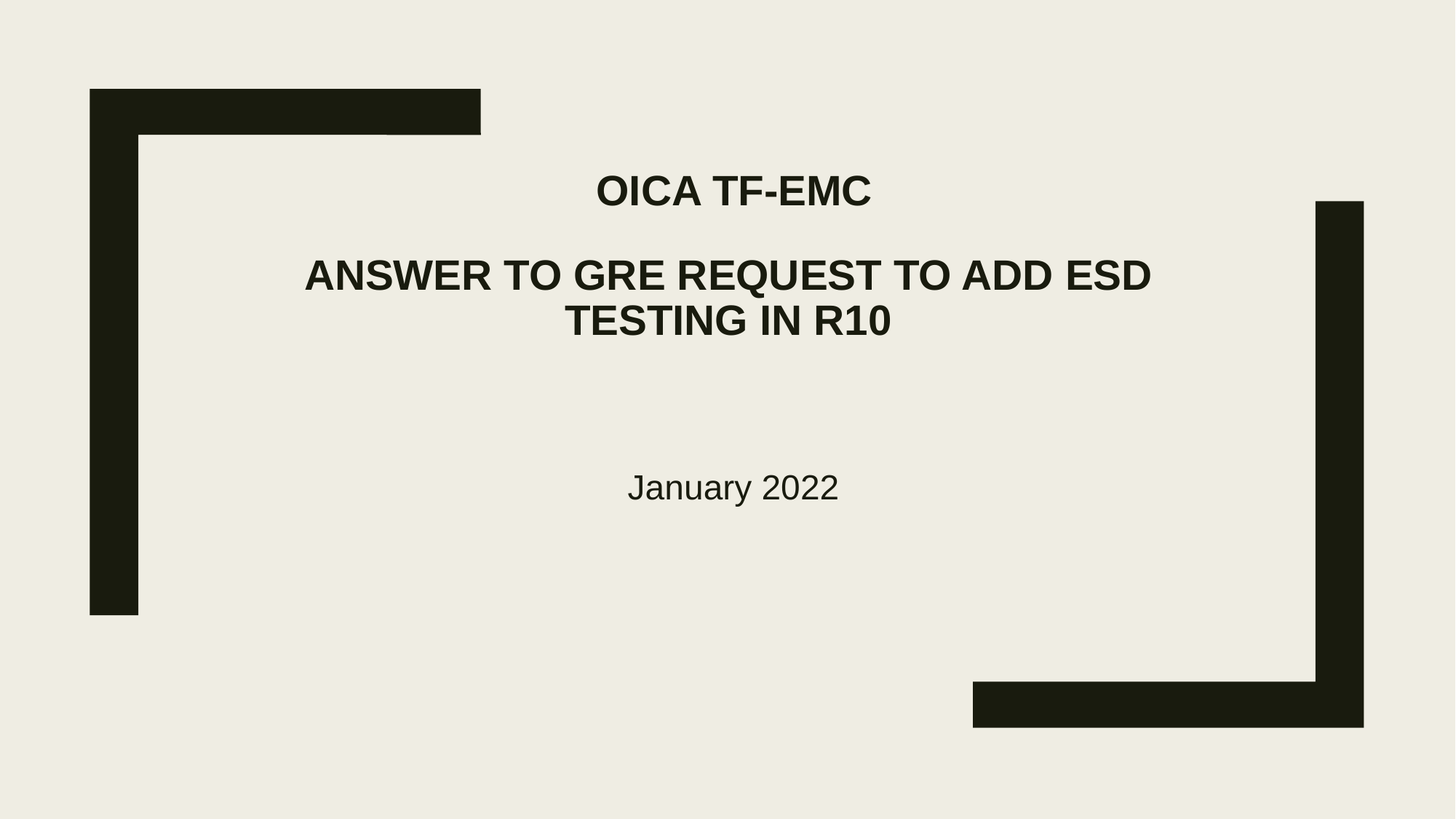

# OICA TF-EMC Answer to GRE request to add ESD testing in R10
January 2022